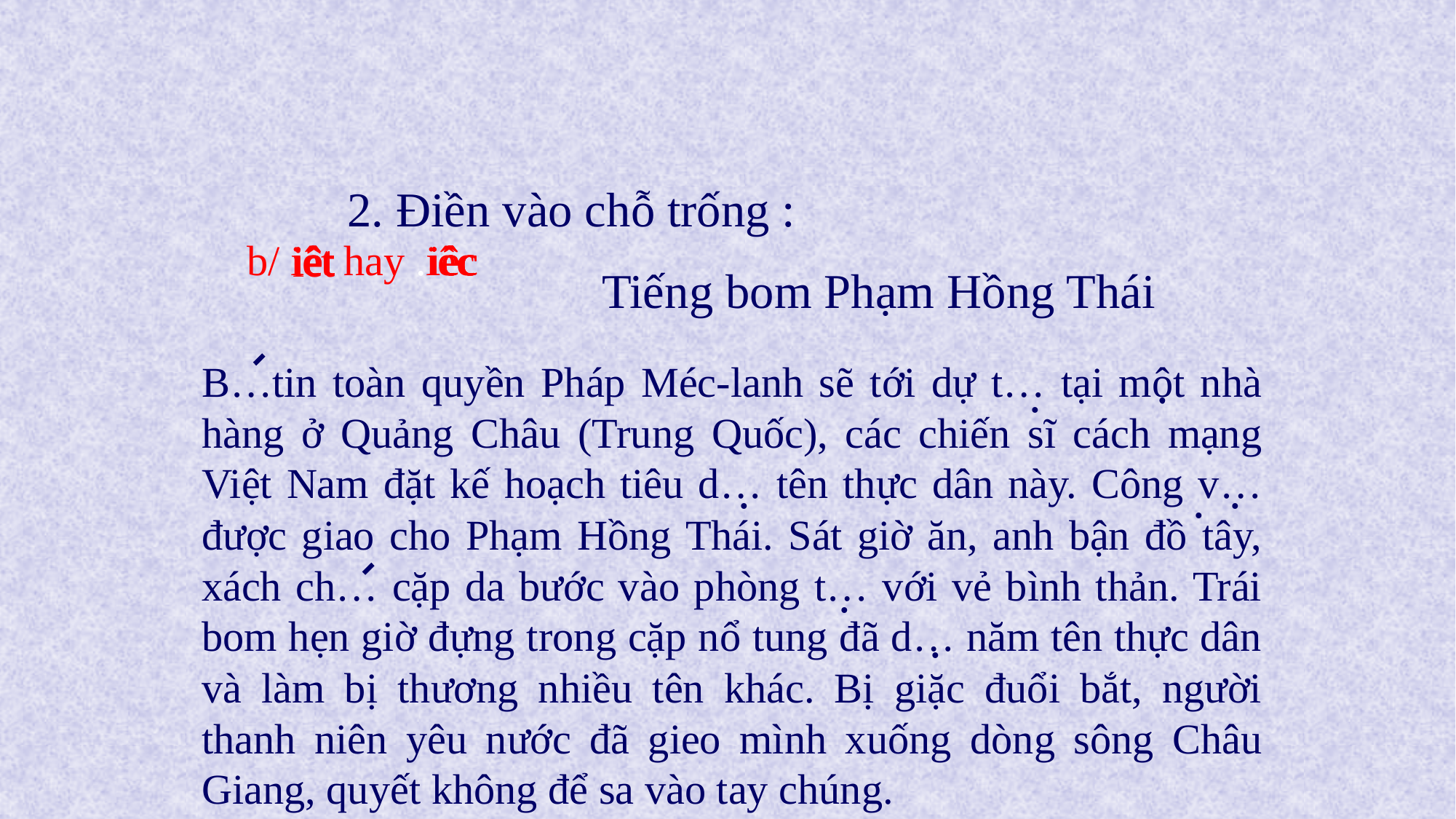

2. Điền vào chỗ trống :
b/ iêt hay .iêc
iêt
iêt
iêc
iêc
iêc
iêc
iêt
Tiếng bom Phạm Hồng Thái
B…tin toàn quyền Pháp Méc-lanh sẽ tới dự t… tại một nhà hàng ở Quảng Châu (Trung Quốc), các chiến sĩ cách mạng Việt Nam đặt kế hoạch tiêu d… tên thực dân này. Công v… được giao cho Phạm Hồng Thái. Sát giờ ăn, anh bận đồ tây, xách ch… cặp da bước vào phòng t… với vẻ bình thản. Trái bom hẹn giờ đựng trong cặp nổ tung đã d… năm tên thực dân và làm bị thương nhiều tên khác. Bị giặc đuổi bắt, người thanh niên yêu nước đã gieo mình xuống dòng sông Châu Giang, quyết không để sa vào tay chúng.
.

.
.
.
.
.

.